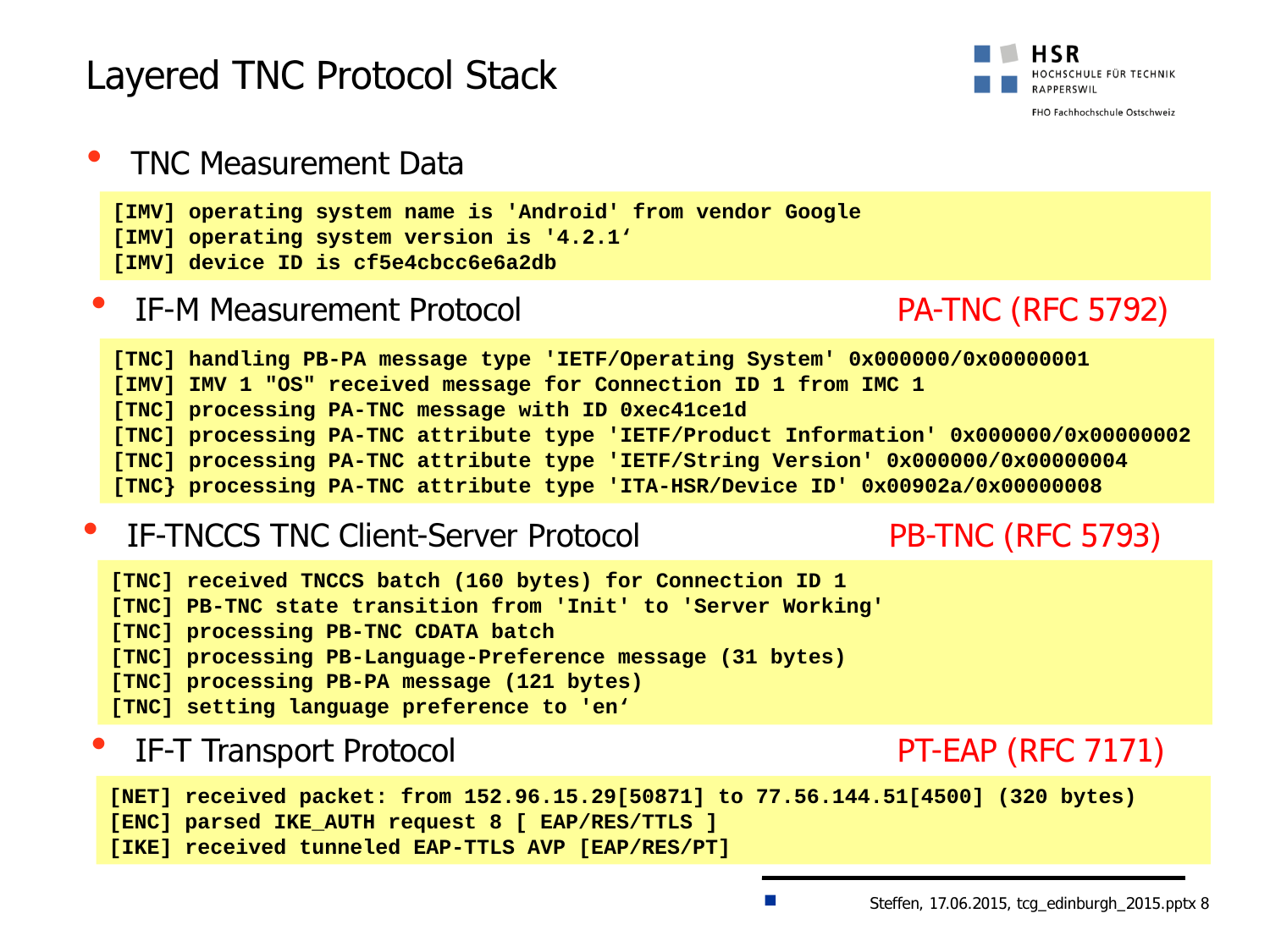

# Layered TNC Protocol Stack
TNC Measurement Data
[IMV] operating system name is 'Android' from vendor Google
[IMV] operating system version is '4.2.1‘
[IMV] device ID is cf5e4cbcc6e6a2db
IF-M Measurement Protocol			PA-TNC (RFC 5792)
[TNC] handling PB-PA message type 'IETF/Operating System' 0x000000/0x00000001
[IMV] IMV 1 "OS" received message for Connection ID 1 from IMC 1
[TNC] processing PA-TNC message with ID 0xec41ce1d
[TNC] processing PA-TNC attribute type 'IETF/Product Information' 0x000000/0x00000002
[TNC] processing PA-TNC attribute type 'IETF/String Version' 0x000000/0x00000004
[TNC} processing PA-TNC attribute type 'ITA-HSR/Device ID' 0x00902a/0x00000008
IF-TNCCS TNC Client-Server Protocol		PB-TNC (RFC 5793)
[TNC] received TNCCS batch (160 bytes) for Connection ID 1
[TNC] PB-TNC state transition from 'Init' to 'Server Working'
[TNC] processing PB-TNC CDATA batch
[TNC] processing PB-Language-Preference message (31 bytes)
[TNC] processing PB-PA message (121 bytes)
[TNC] setting language preference to 'en‘
IF-T Transport Protocol				PT-EAP (RFC 7171)
[NET] received packet: from 152.96.15.29[50871] to 77.56.144.51[4500] (320 bytes)
[ENC] parsed IKE_AUTH request 8 [ EAP/RES/TTLS ]
[IKE] received tunneled EAP-TTLS AVP [EAP/RES/PT]